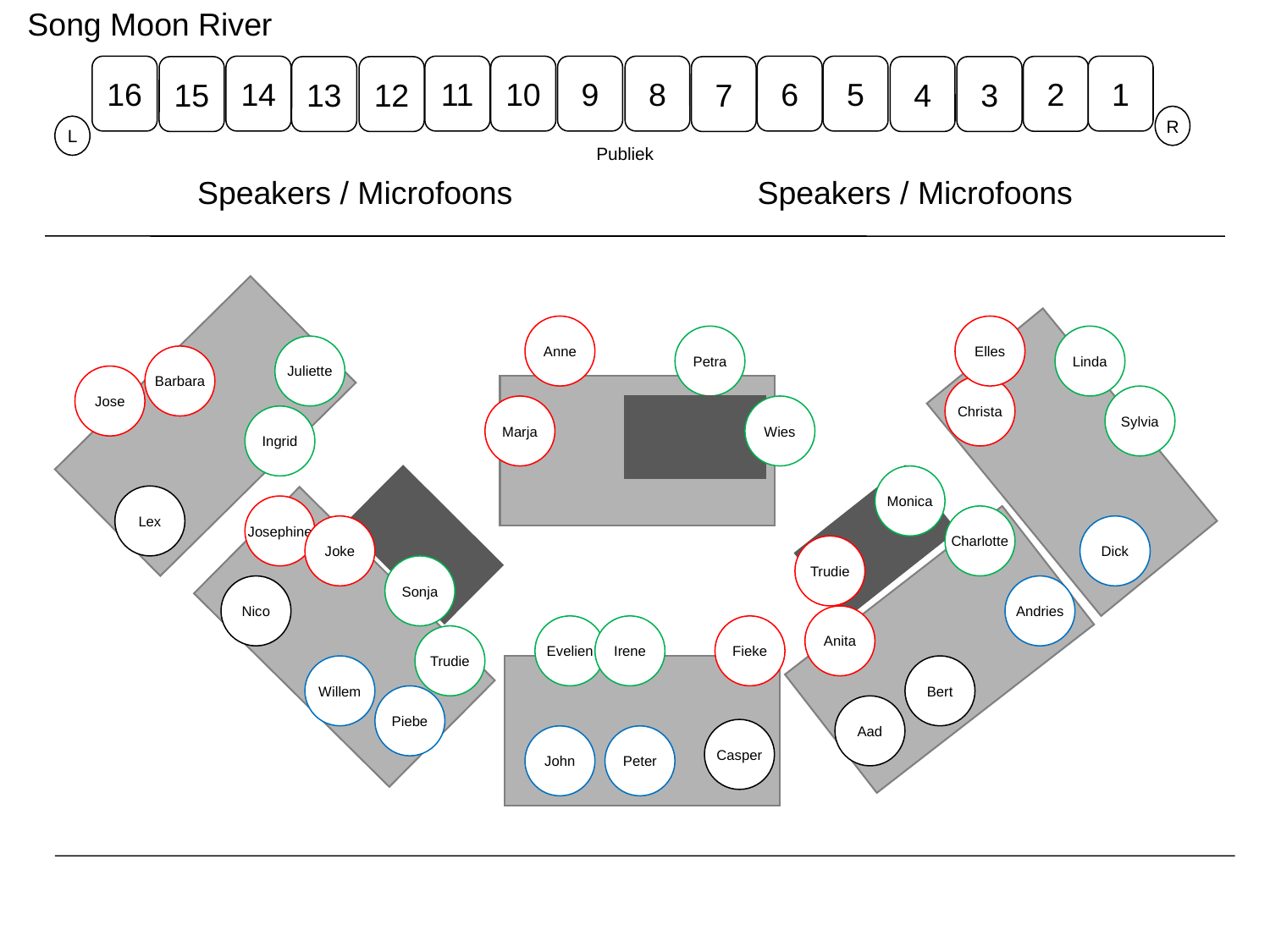

Song Moon River
16
14
11
10
9
8
6
5
1
2
15
13
12
7
4
3
R
L
Publiek
Speakers / Microfoons
Speakers / Microfoons

Anne
Elles
Petra
Linda
Juliette
Barbara

Jose
Christa

Sylvia

Marja

Wies
Ingrid
Monica
Lex
Josephine

Charlotte
Joke
Dick
Trudie
Sonja

Nico
Andries
Anita
Evelien
Irene
Fieke
Trudie
Willem

Bert
Piebe
Aad
Casper
John
Peter